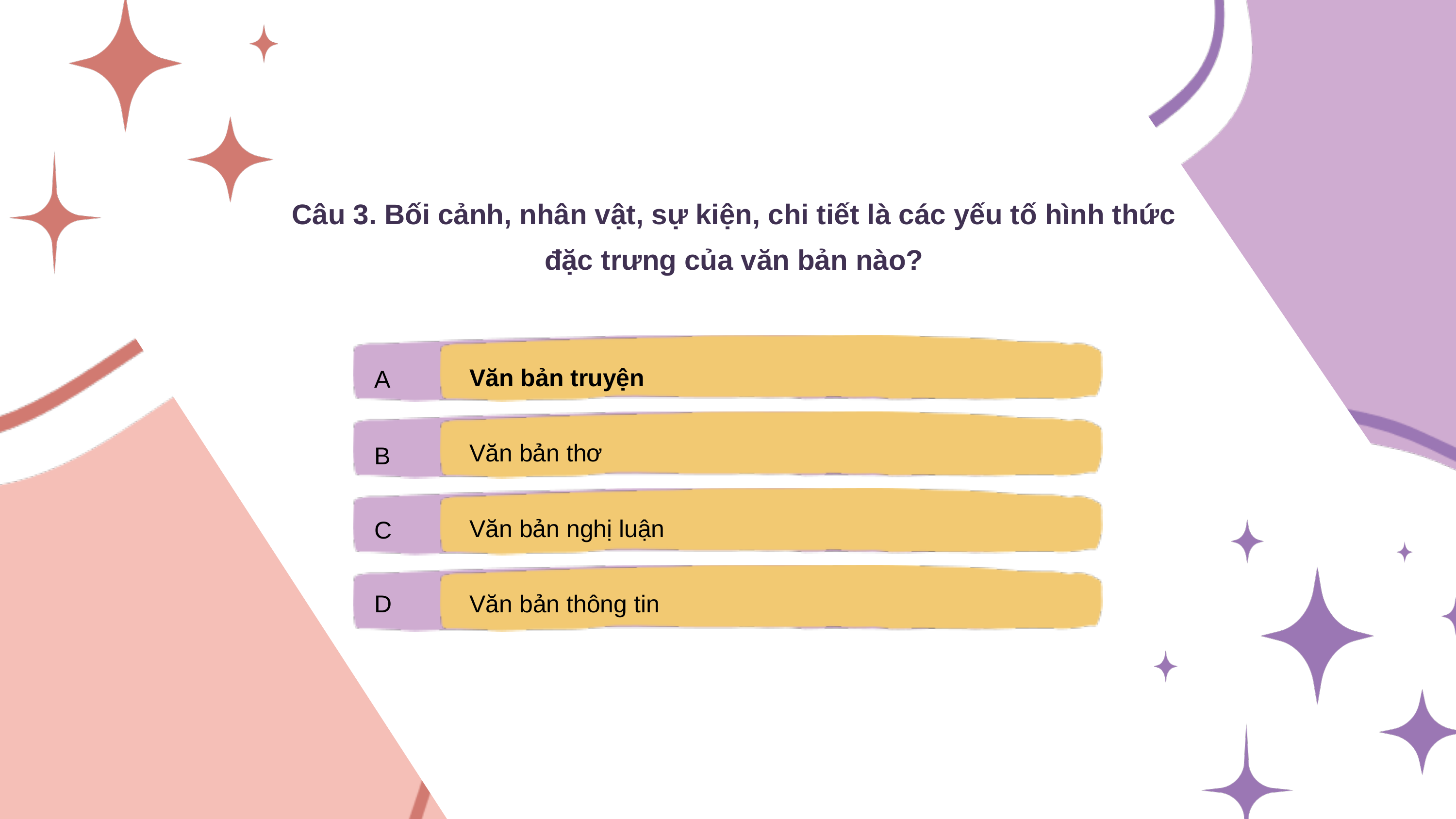

Câu 3. Bối cảnh, nhân vật, sự kiện, chi tiết là các yếu tố hình thức
đặc trưng của văn bản nào?

Văn bản truyện
A

Văn bản thơ
B

Văn bản nghị luận
C

D
Văn bản thông tin